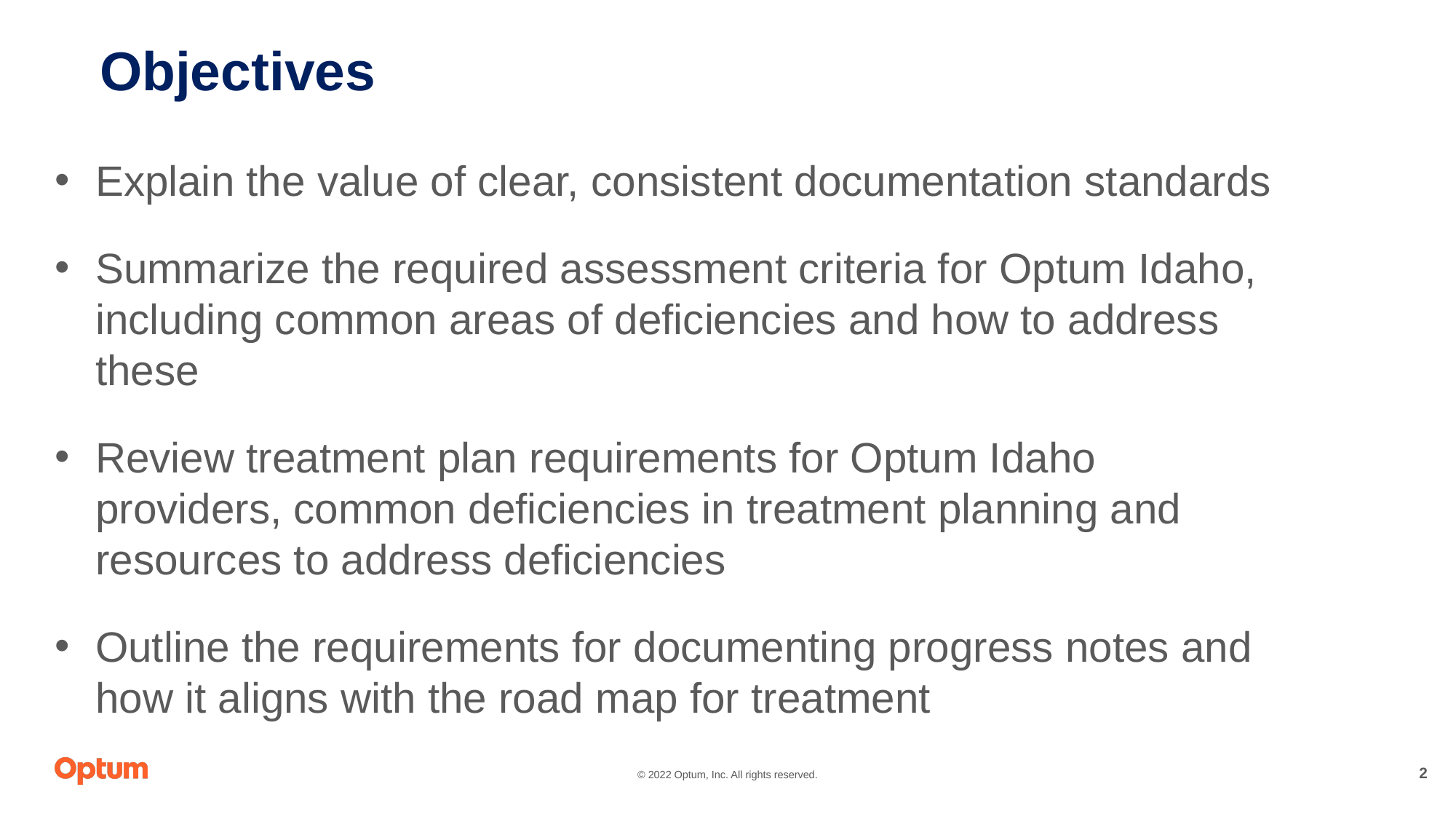

# Objectives
Explain the value of clear, consistent documentation standards
Summarize the required assessment criteria for Optum Idaho, including common areas of deficiencies and how to address these
Review treatment plan requirements for Optum Idaho providers, common deficiencies in treatment planning and resources to address deficiencies
Outline the requirements for documenting progress notes and how it aligns with the road map for treatment